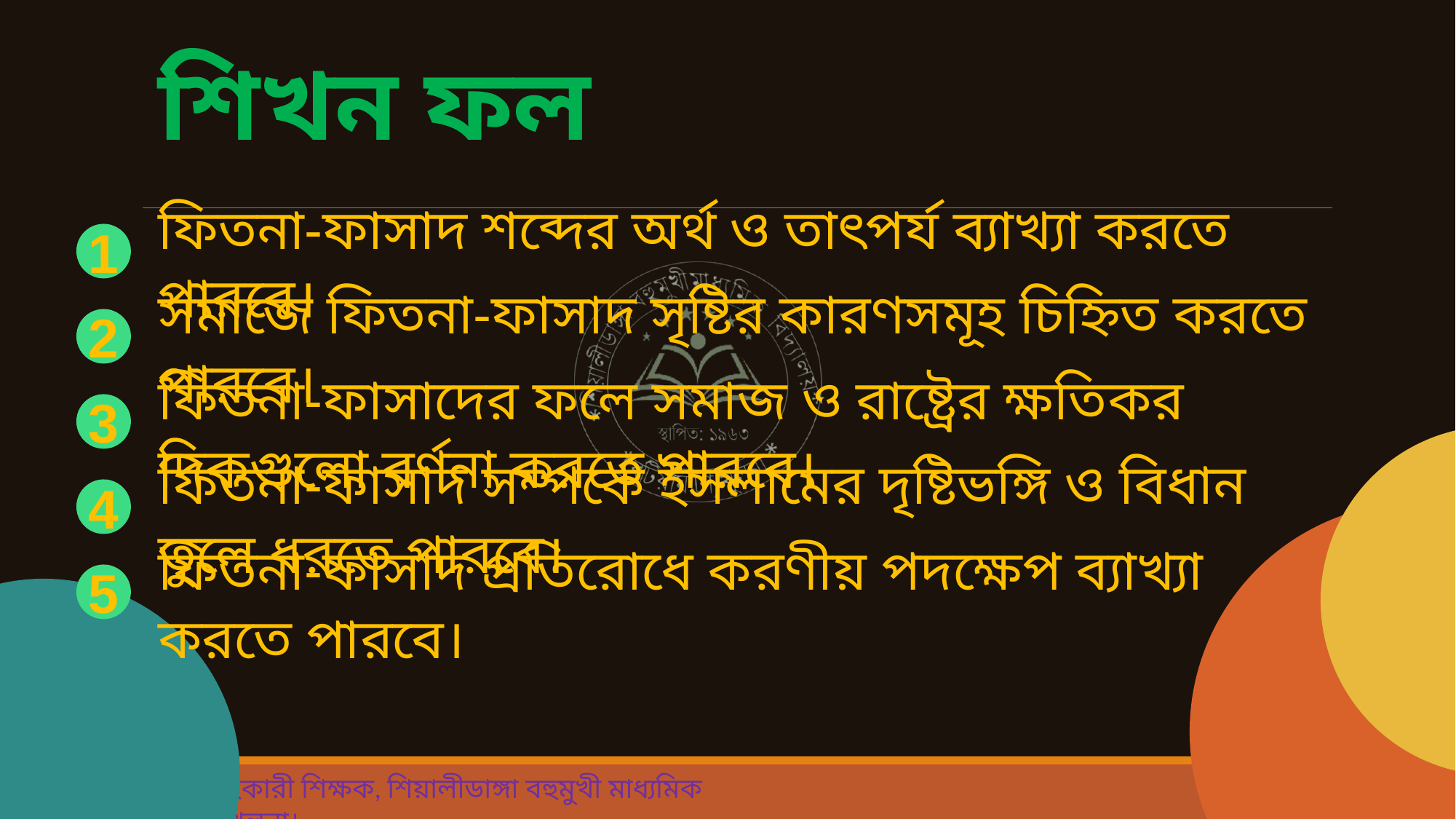

শিখন ফল
ফিতনা-ফাসাদ শব্দের অর্থ ও তাৎপর্য ব্যাখ্যা করতে পারবে।

1
সমাজে ফিতনা-ফাসাদ সৃষ্টির কারণসমূহ চিহ্নিত করতে পারবে।

2
ফিতনা-ফাসাদের ফলে সমাজ ও রাষ্ট্রের ক্ষতিকর দিকগুলো বর্ণনা করতে পারবে।

3

ফিতনা-ফাসাদ সম্পর্কে ইসলামের দৃষ্টিভঙ্গি ও বিধান তুলে ধরতে পারবে।

4

ফিতনা-ফাসাদ প্রতিরোধে করণীয় পদক্ষেপ ব্যাখ্যা করতে পারবে।

5